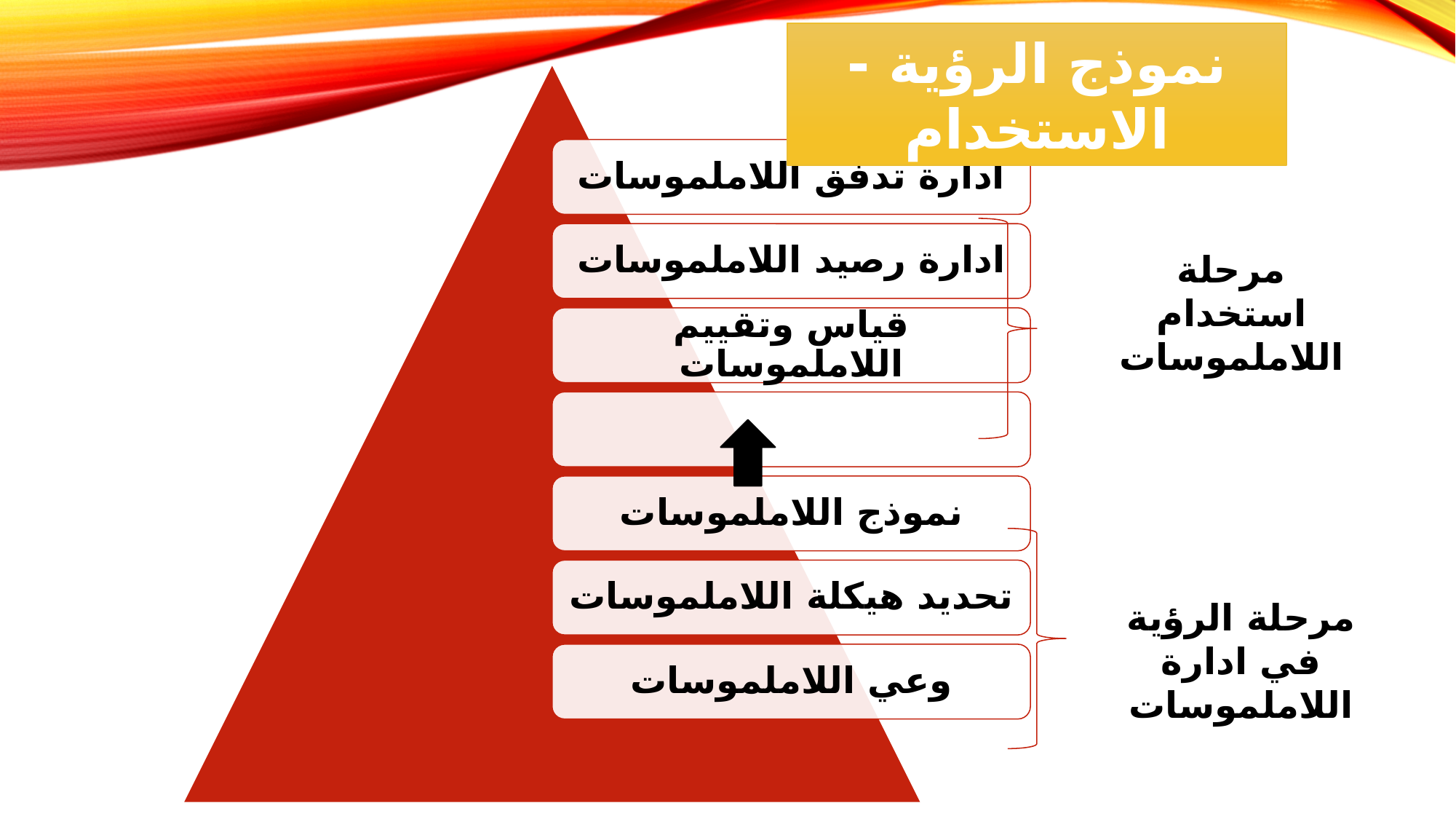

نموذج الرؤية -الاستخدام
ادارة تدفق اللاملموسات
ادارة رصيد اللاملموسات
قياس وتقييم اللاملموسات

نموذج اللاملموسات
تحديد هيكلة اللاملموسات
وعي اللاملموسات

مرحلة استخدام اللاملموسات

مرحلة الرؤية في ادارة اللاملموسات